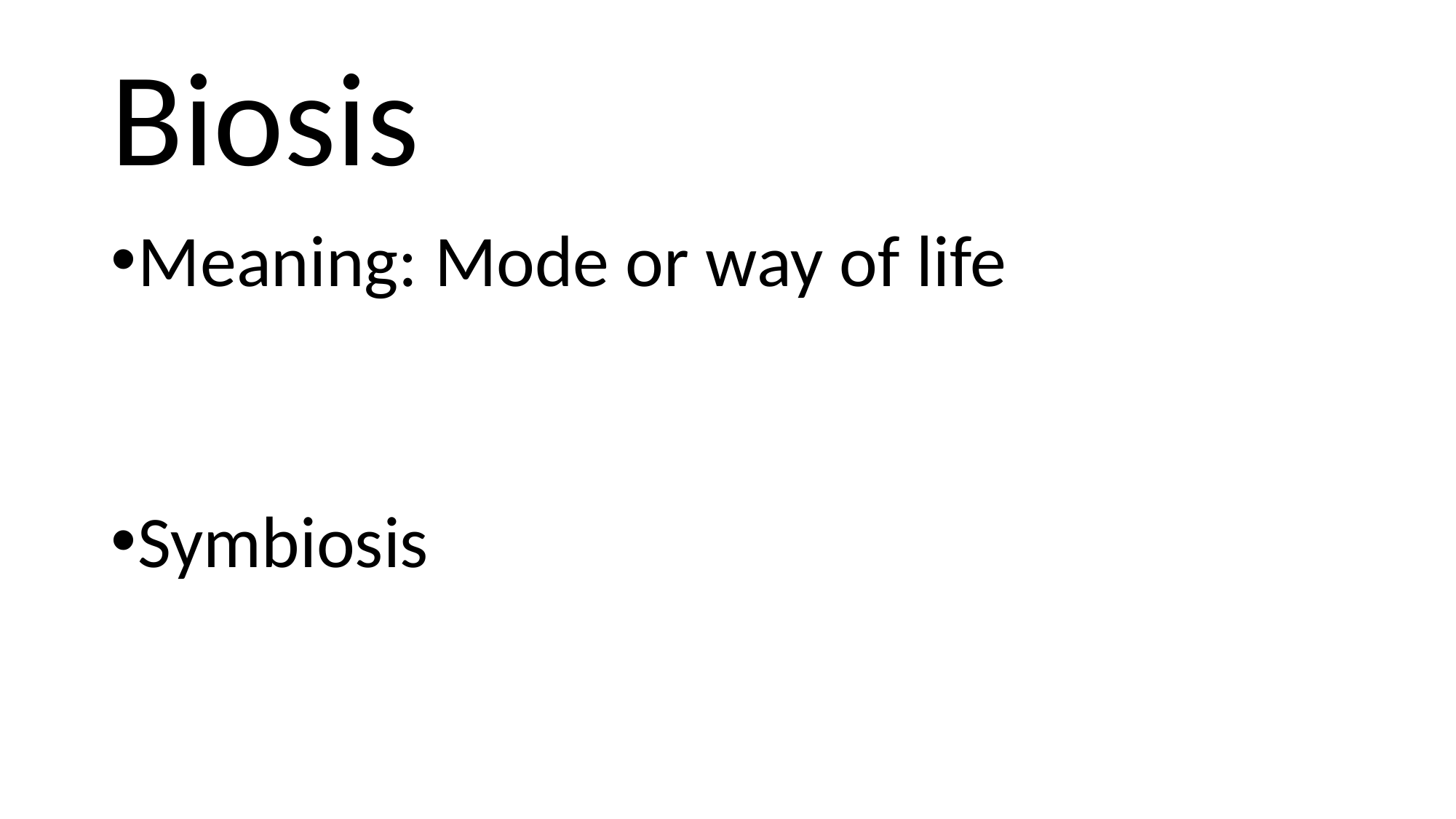

# Biosis
Meaning: Mode or way of life

Symbiosis